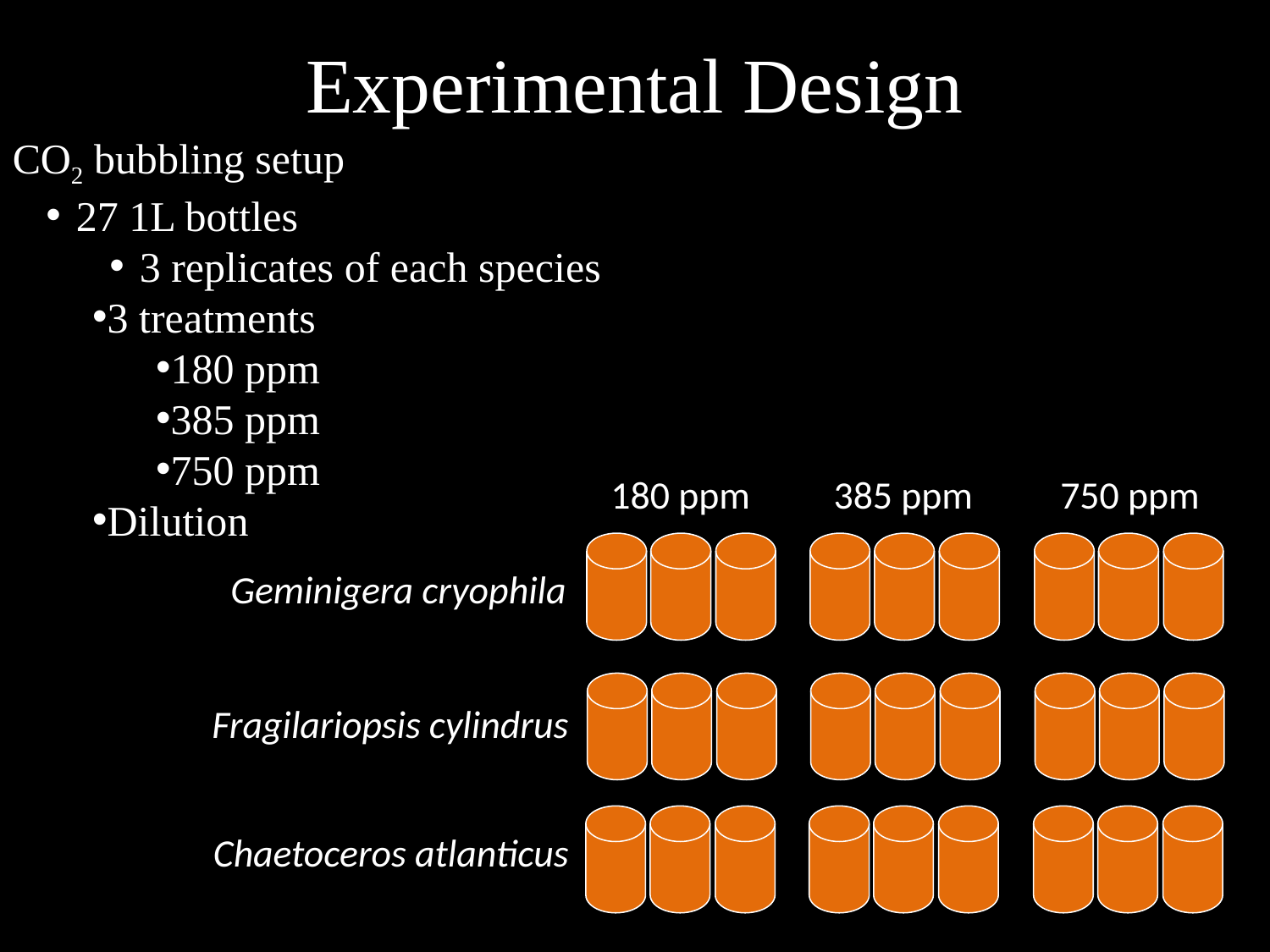

# Experimental Design
CO2 bubbling setup
27 1L bottles
3 replicates of each species
3 treatments
180 ppm
385 ppm
750 ppm
Dilution

180 ppm
385 ppm
750 ppm

Geminigera cryophila
Fragilariopsis cylindrus
Chaetoceros atlanticus